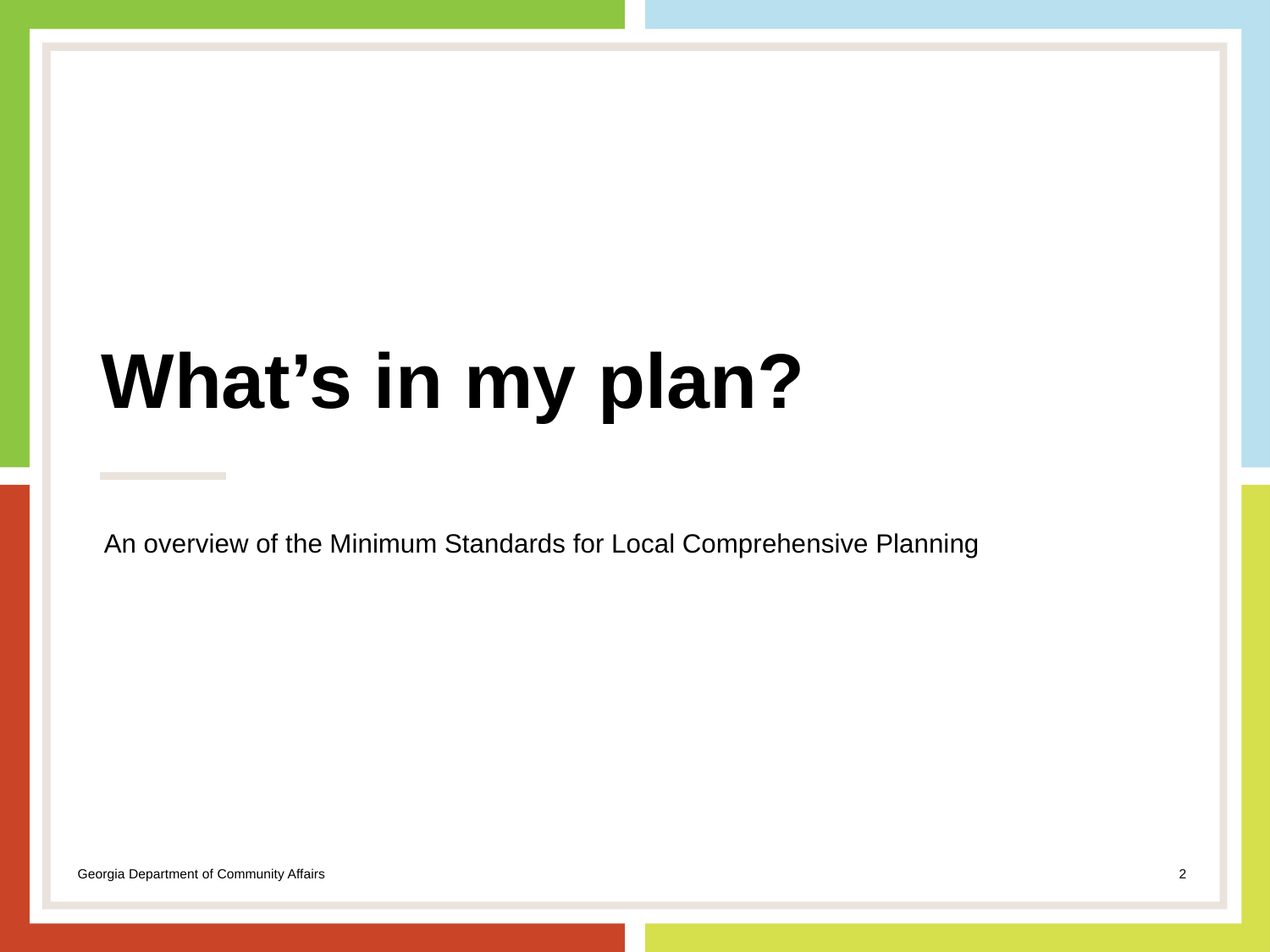

# What’s in my plan?
An overview of the Minimum Standards for Local Comprehensive Planning